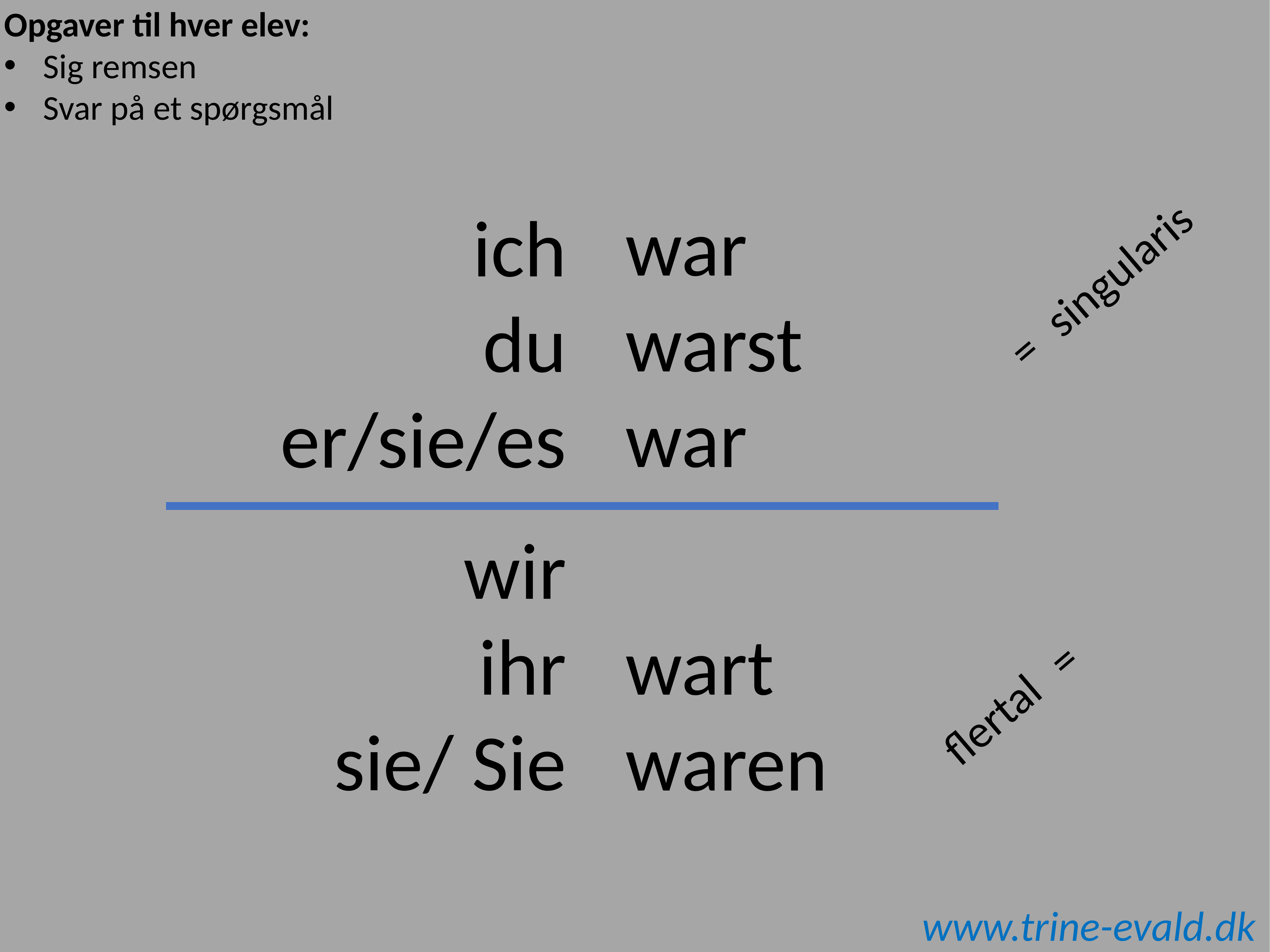

Opgaver til hver elev:
Sig remsen
Svar på et spørgsmål
war
warst
war
ich
du
er/sie/es

=
singularis
wir
ihr
sie/ Sie

wart
waren
flertal
=

www.trine-evald.dk